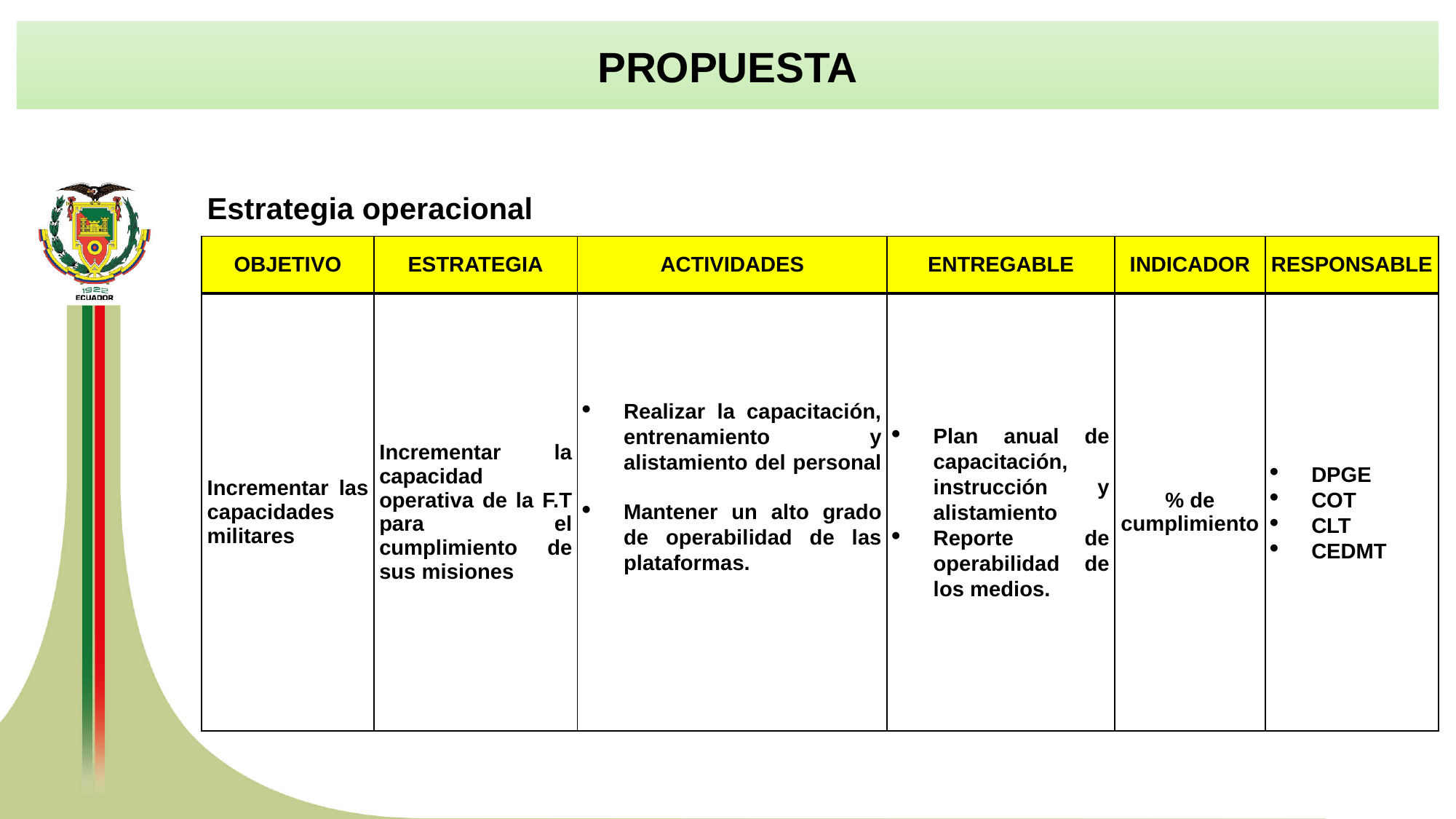

PROPUESTA
|  | Estrategia operacional |  |  |  |  |  |
| --- | --- | --- | --- | --- | --- | --- |
|  | OBJETIVO | ESTRATEGIA | ACTIVIDADES | ENTREGABLE | INDICADOR | RESPONSABLE |
|  | Incrementar las capacidades militares | Incrementar la capacidad operativa de la F.T para el cumplimiento de sus misiones | Realizar la capacitación, entrenamiento y alistamiento del personal   Mantener un alto grado de operabilidad de las plataformas. | Plan anual de capacitación, instrucción y alistamiento Reporte de operabilidad de los medios. | % de cumplimiento | DPGE COT CLT CEDMT |